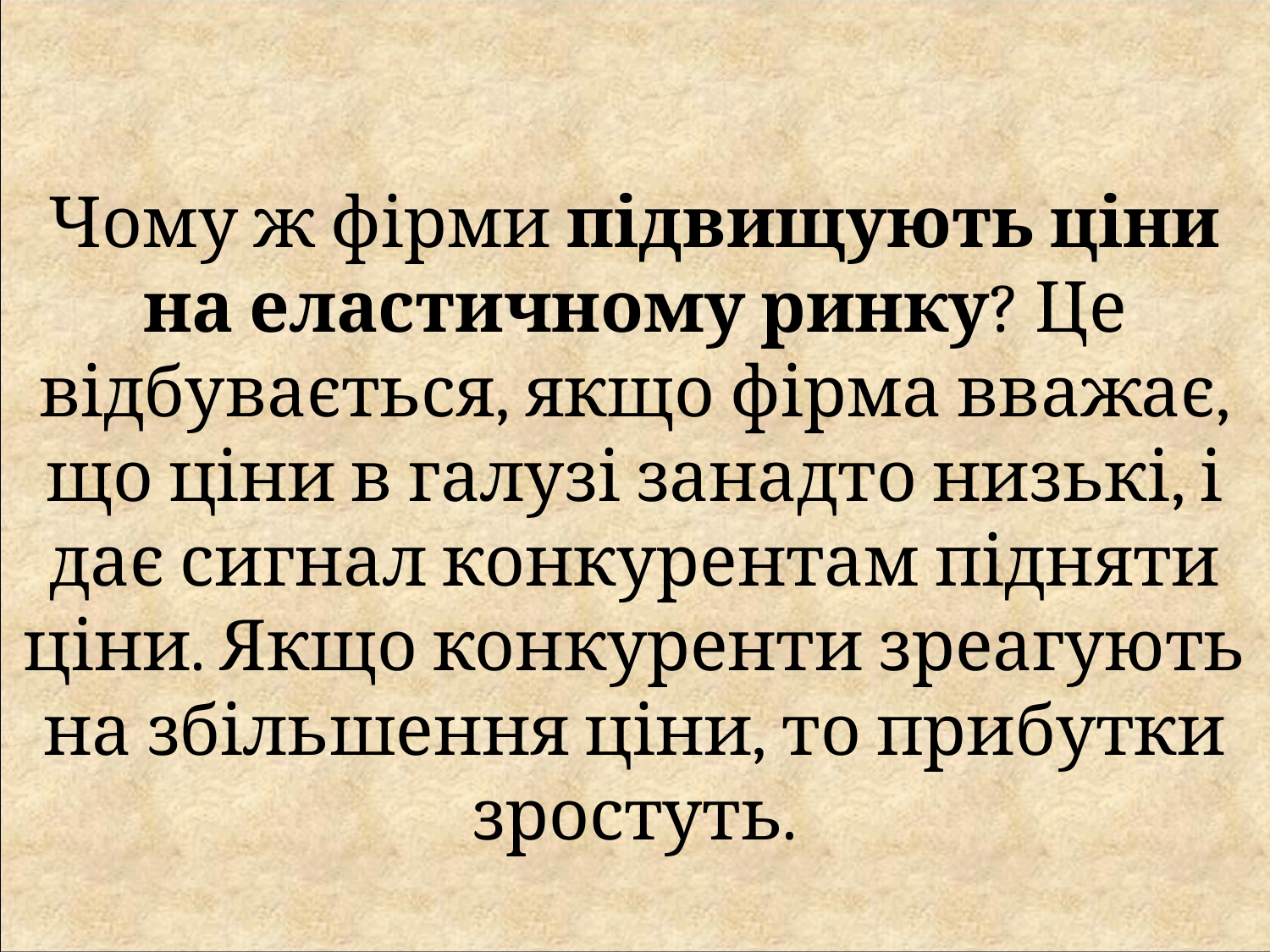

Чому ж фірми підвищують ціни на еластичному ринку? Це відбувається, якщо фірма вважає, що ціни в галузі занадто низькі, і дає сигнал конкурентам підняти ціни. Якщо конкуренти зреагують на збільшення ціни, то прибутки зростуть.